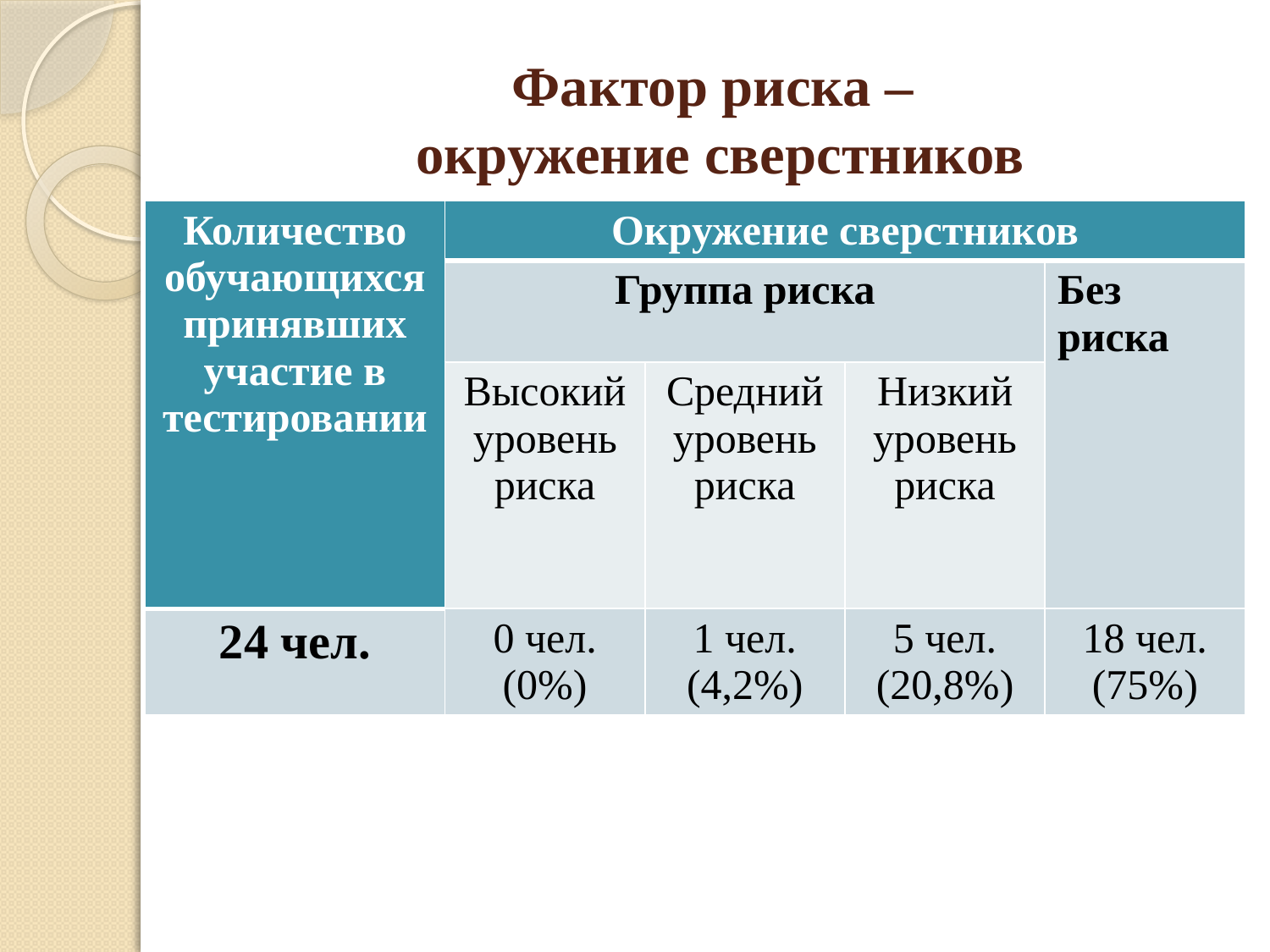

# Фактор риска – окружение сверстников
| Количество обучающихся принявших участие в тестировании | Окружение сверстников |  |  |  |
| --- | --- | --- | --- | --- |
|  | Группа риска |  |  | Без риска |
|  | Высокий уровень риска | Средний уровень риска | Низкий уровень риска |  |
| 24 чел. | 0 чел. (0%) | 1 чел. (4,2%) | 5 чел. (20,8%) | 18 чел. (75%) |